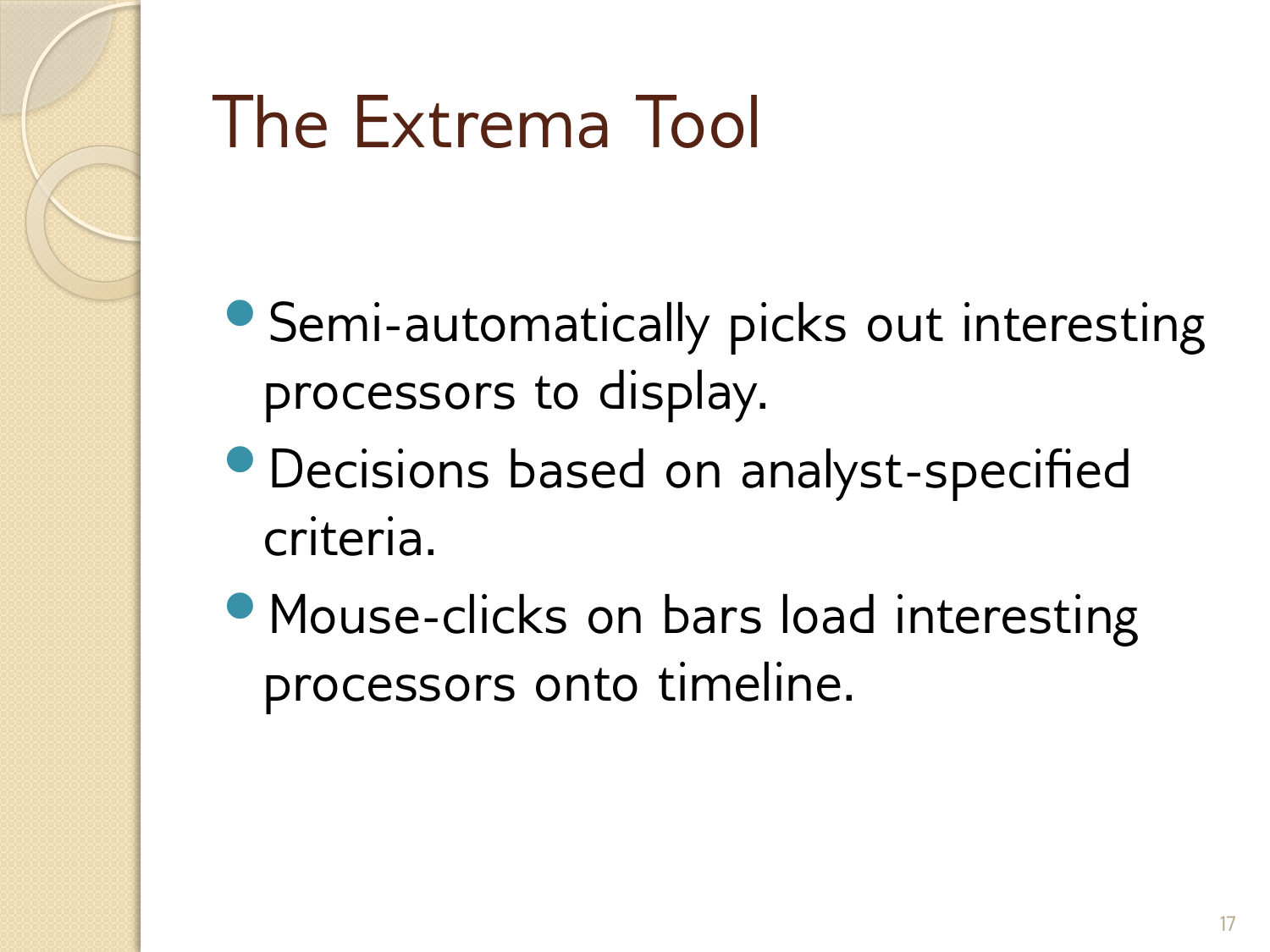

# The Extrema Tool

Semi-automatically picks out interesting processors to display.
Decisions based on analyst-specified criteria.
Mouse-clicks on bars load interesting processors onto timeline.

17